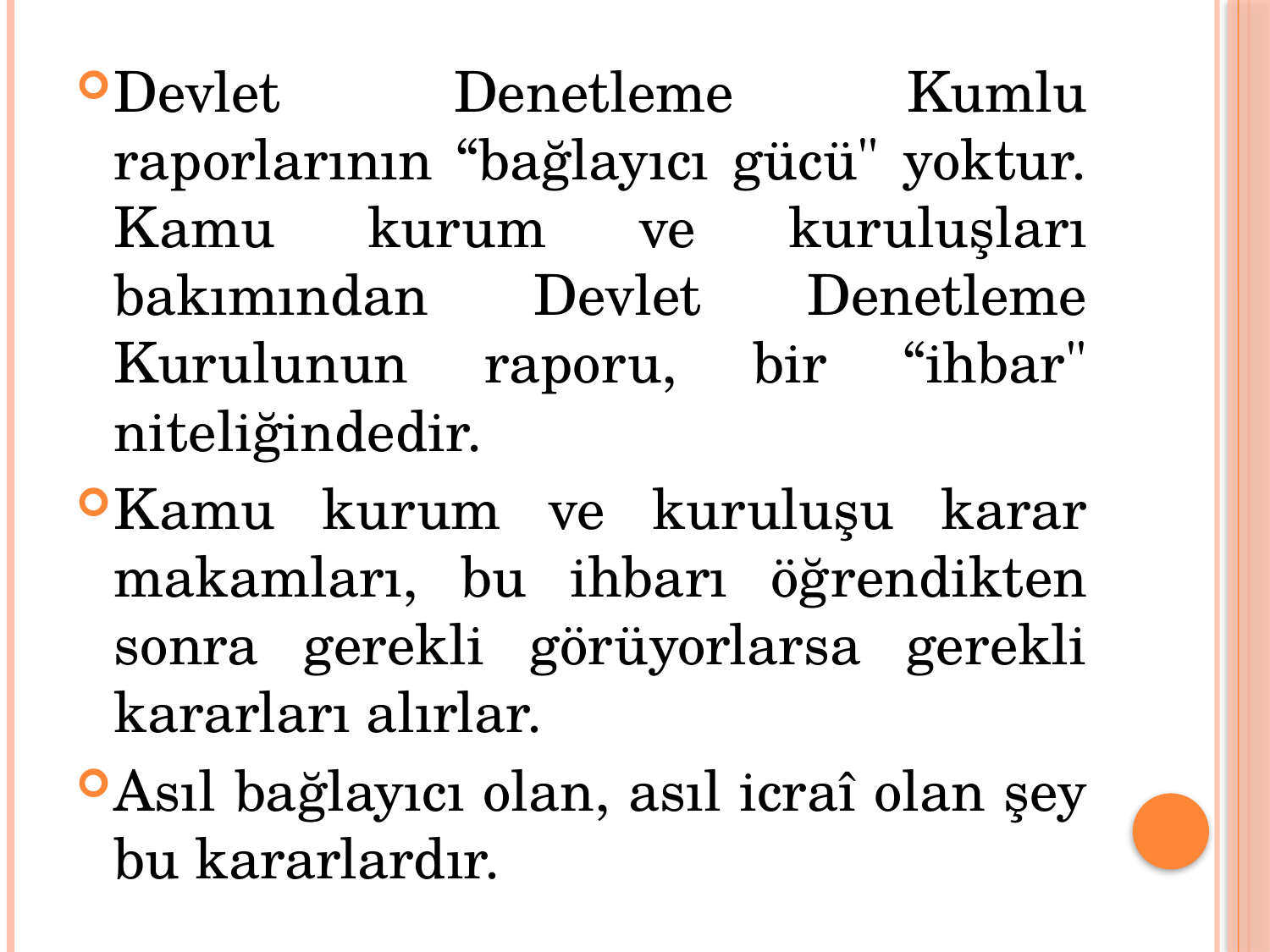

Devlet Denetleme Kumlu raporlarının “bağlayıcı gücü" yoktur. Kamu kurum ve kuruluşları bakımından Devlet Denetleme Kurulunun raporu, bir “ihbar" niteliğindedir.
Kamu kurum ve kuruluşu karar makamları, bu ihbarı öğrendikten sonra gerekli görüyorlarsa gerekli kararları alırlar.
Asıl bağlayıcı olan, asıl icraî olan şey bu kararlardır.